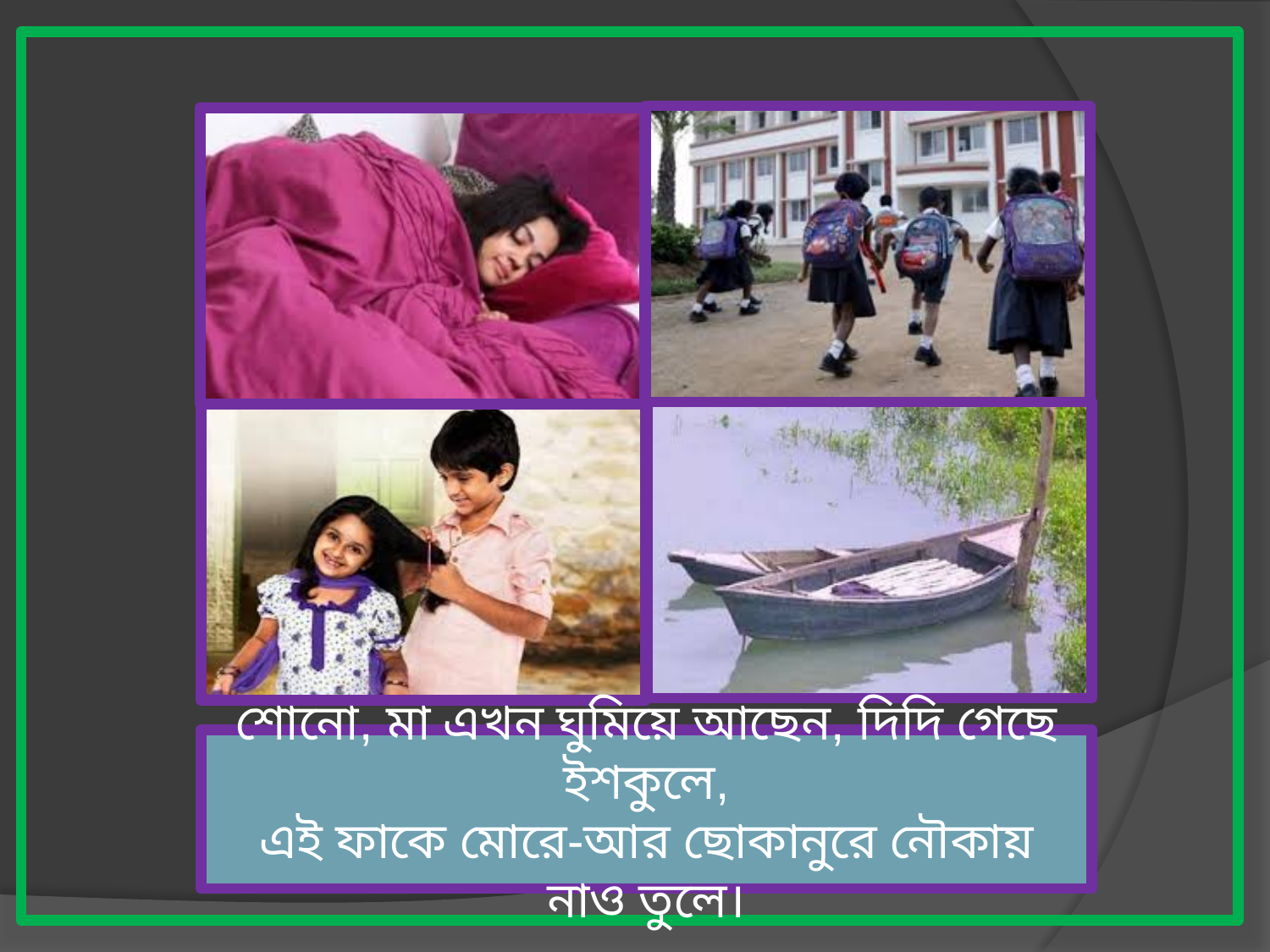

শোনো, মা এখন ঘুমিয়ে আছেন, দিদি গেছে ইশকুলে,
এই ফাকে মোরে-আর ছোকানুরে নৌকায় নাও তুলে।